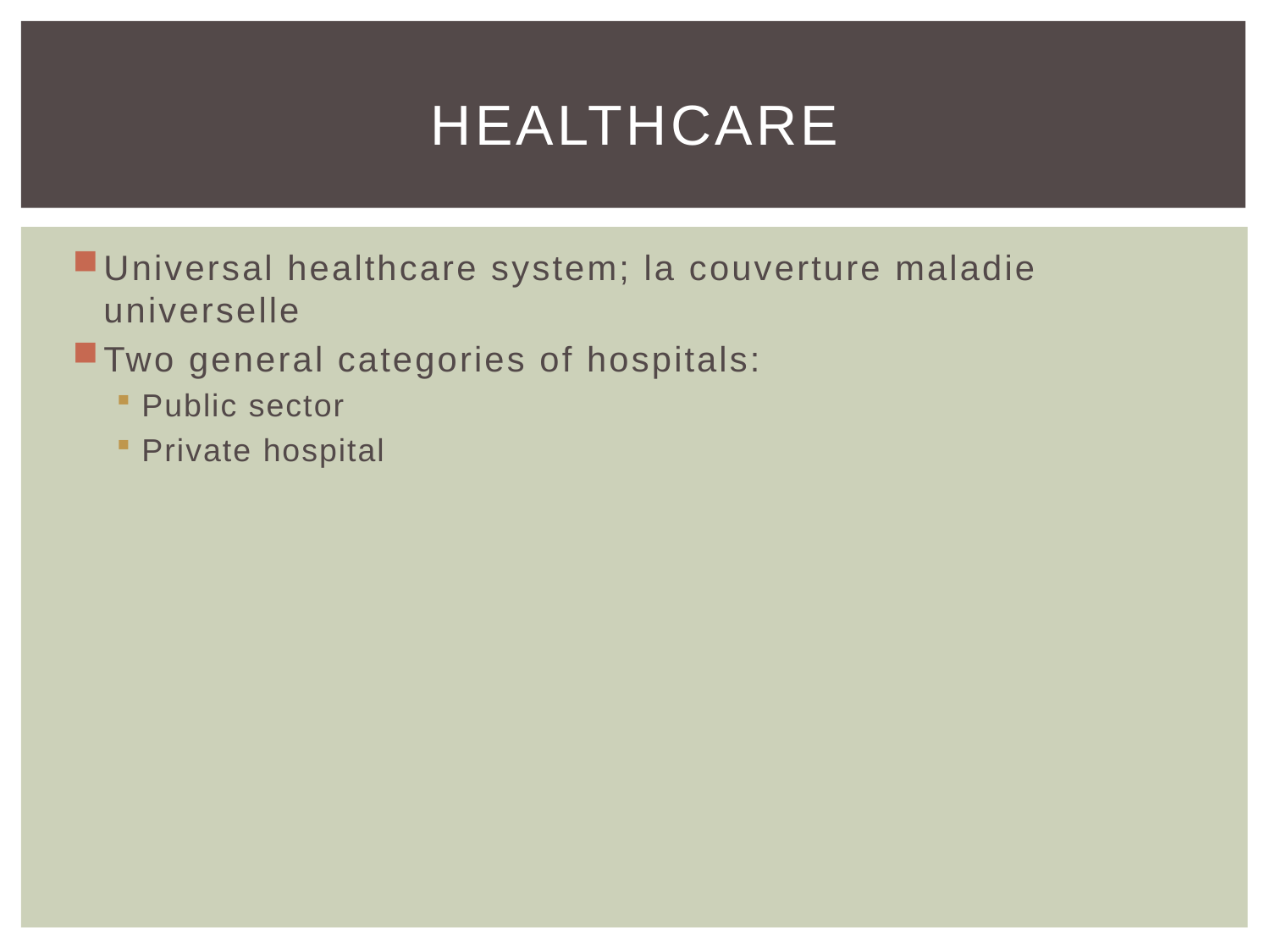

# healthcare
Universal healthcare system; la couverture maladie universelle
Two general categories of hospitals:
Public sector
Private hospital